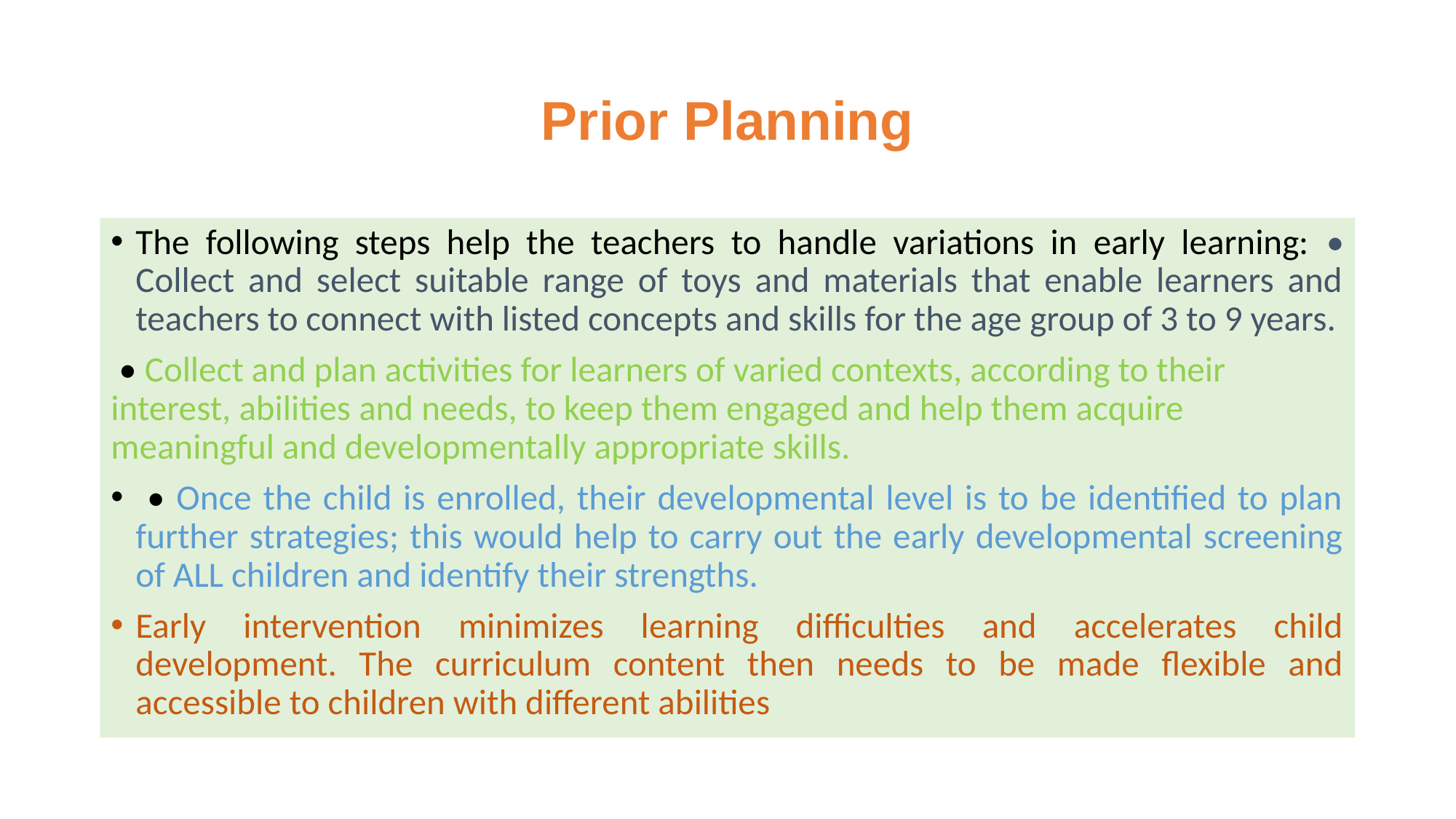

# Prior Planning
The following steps help the teachers to handle variations in early learning: • Collect and select suitable range of toys and materials that enable learners and teachers to connect with listed concepts and skills for the age group of 3 to 9 years.
 • Collect and plan activities for learners of varied contexts, according to their interest, abilities and needs, to keep them engaged and help them acquire meaningful and developmentally appropriate skills.
 • Once the child is enrolled, their developmental level is to be identified to plan further strategies; this would help to carry out the early developmental screening of ALL children and identify their strengths.
Early intervention minimizes learning difficulties and accelerates child development. The curriculum content then needs to be made flexible and accessible to children with different abilities